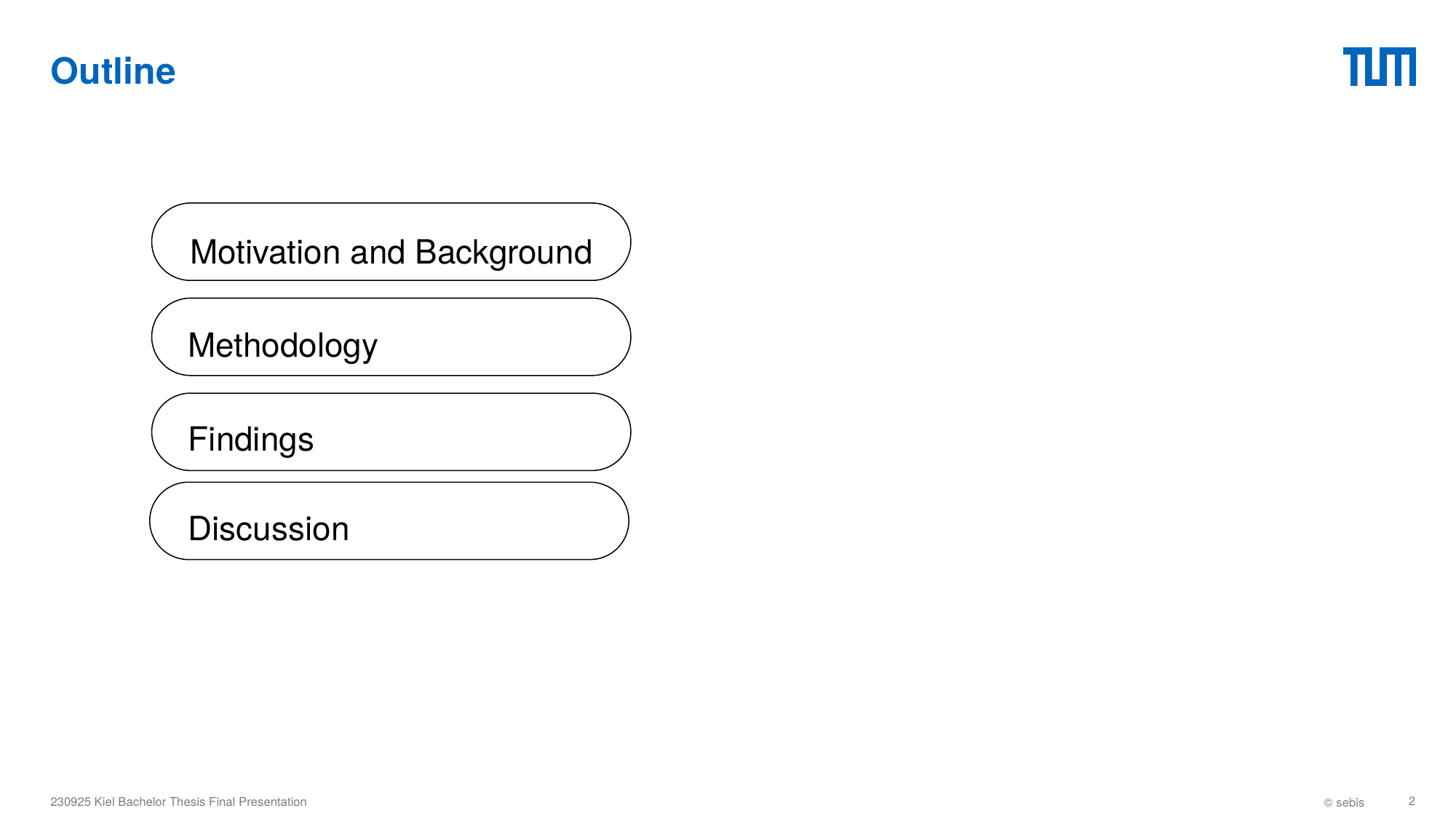

# Outline
Motivation and Background

Methodology
Findings

Discussion

230925 Kiel Bachelor Thesis Final Presentation
© sebis
2